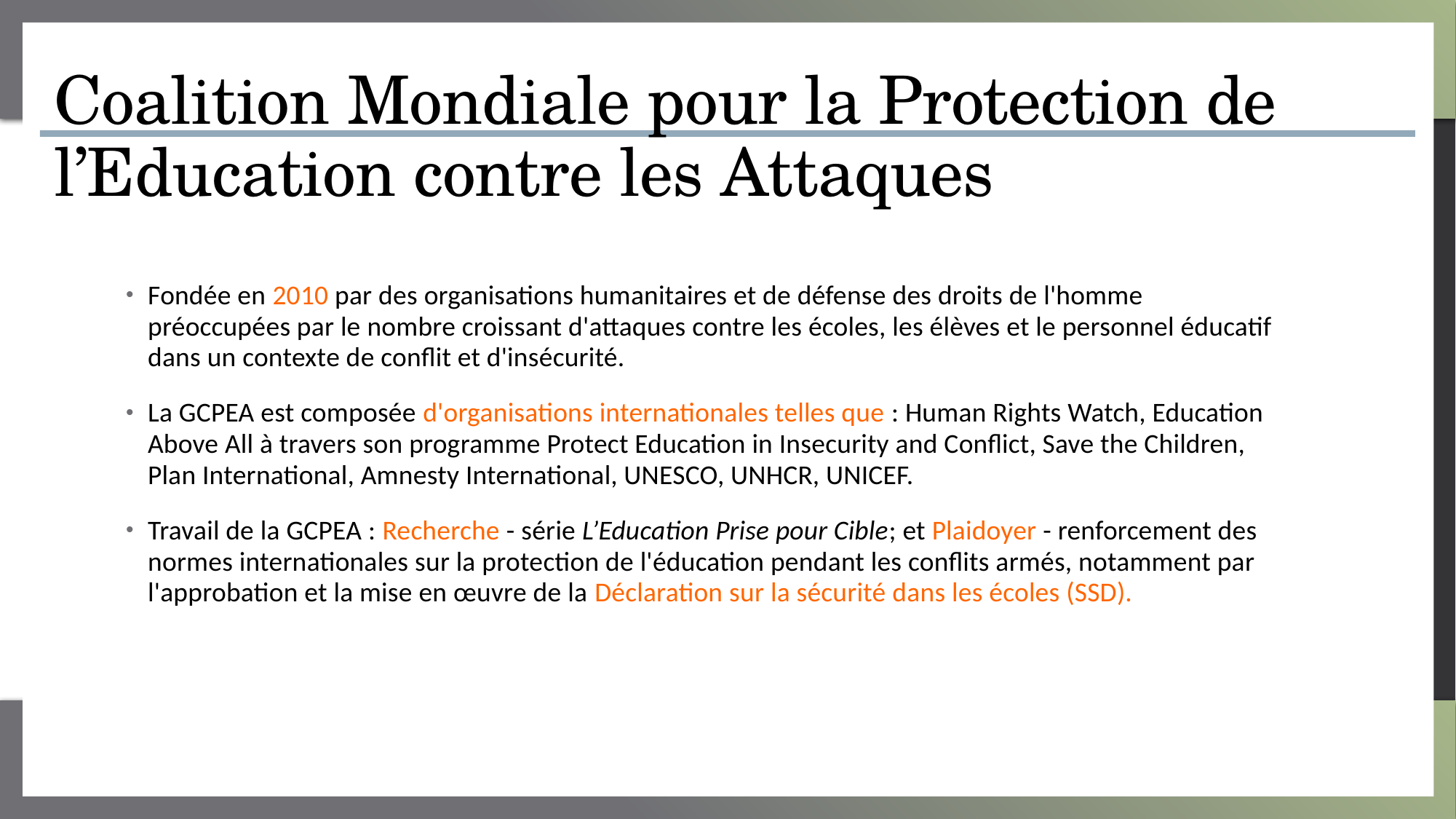

# Coalition Mondiale pour la Protection de l’Education contre les Attaques
Fondée en 2010 par des organisations humanitaires et de défense des droits de l'homme préoccupées par le nombre croissant d'attaques contre les écoles, les élèves et le personnel éducatif dans un contexte de conflit et d'insécurité.
La GCPEA est composée d'organisations internationales telles que : Human Rights Watch, Education Above All à travers son programme Protect Education in Insecurity and Conflict, Save the Children, Plan International, Amnesty International, UNESCO, UNHCR, UNICEF.
Travail de la GCPEA : Recherche - série L’Education Prise pour Cible; et Plaidoyer - renforcement des normes internationales sur la protection de l'éducation pendant les conflits armés, notamment par l'approbation et la mise en œuvre de la Déclaration sur la sécurité dans les écoles (SSD).
2